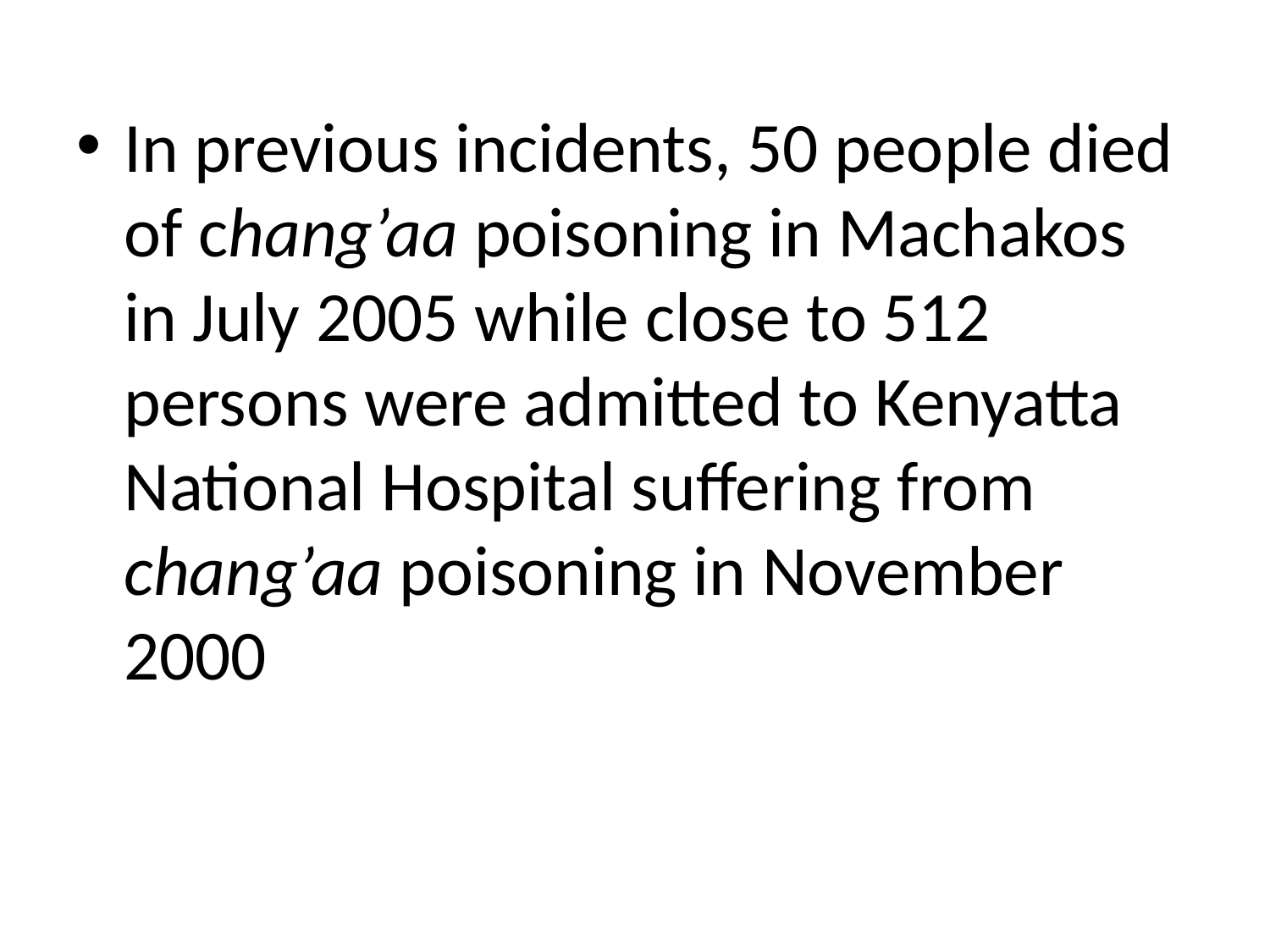

In previous incidents, 50 people died of chang’aa poisoning in Machakos in July 2005 while close to 512 persons were admitted to Kenyatta National Hospital suffering from chang’aa poisoning in November 2000